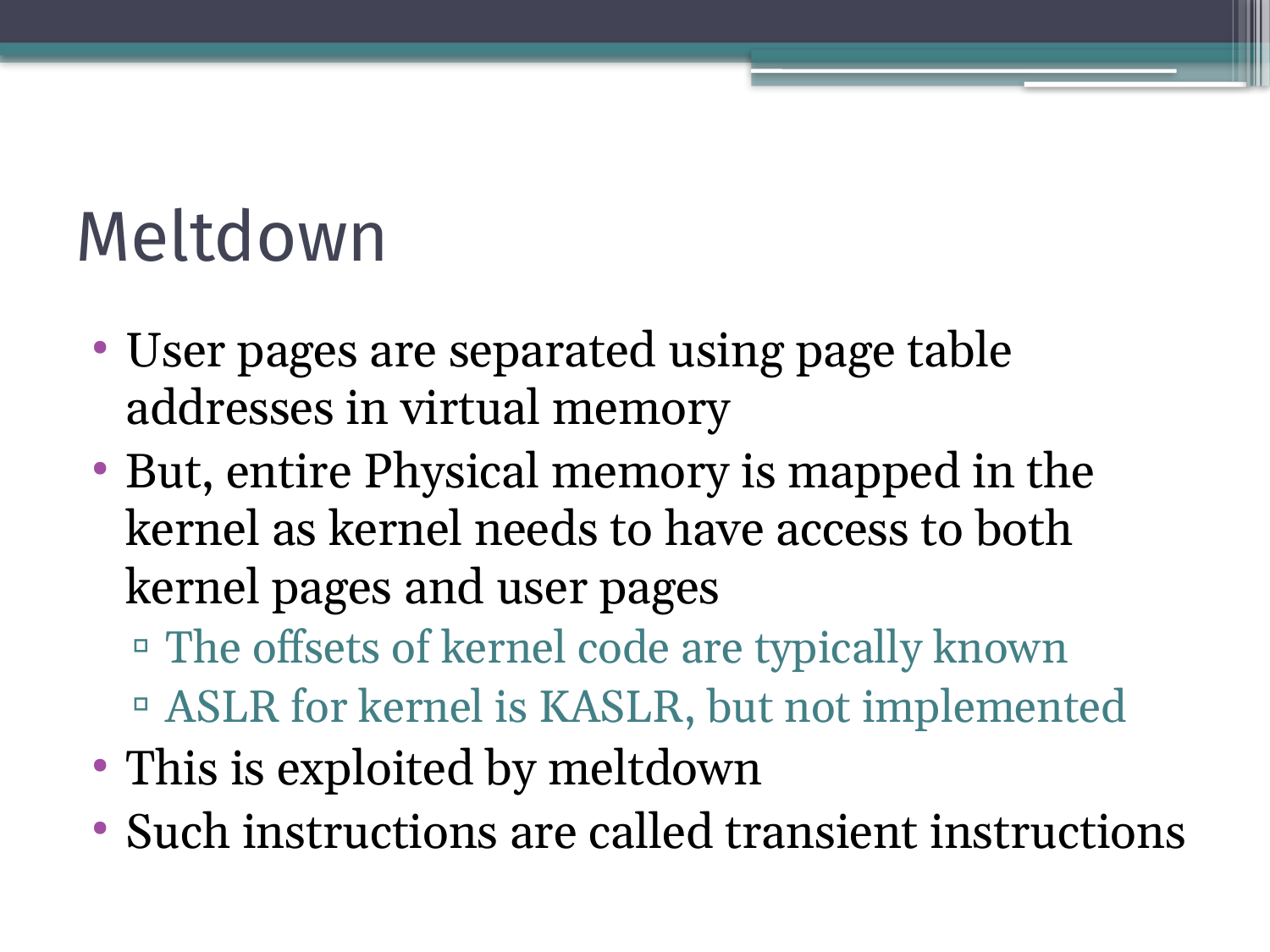

# Meltdown
User pages are separated using page table addresses in virtual memory
But, entire Physical memory is mapped in the kernel as kernel needs to have access to both kernel pages and user pages
The offsets of kernel code are typically known
ASLR for kernel is KASLR, but not implemented
This is exploited by meltdown
Such instructions are called transient instructions